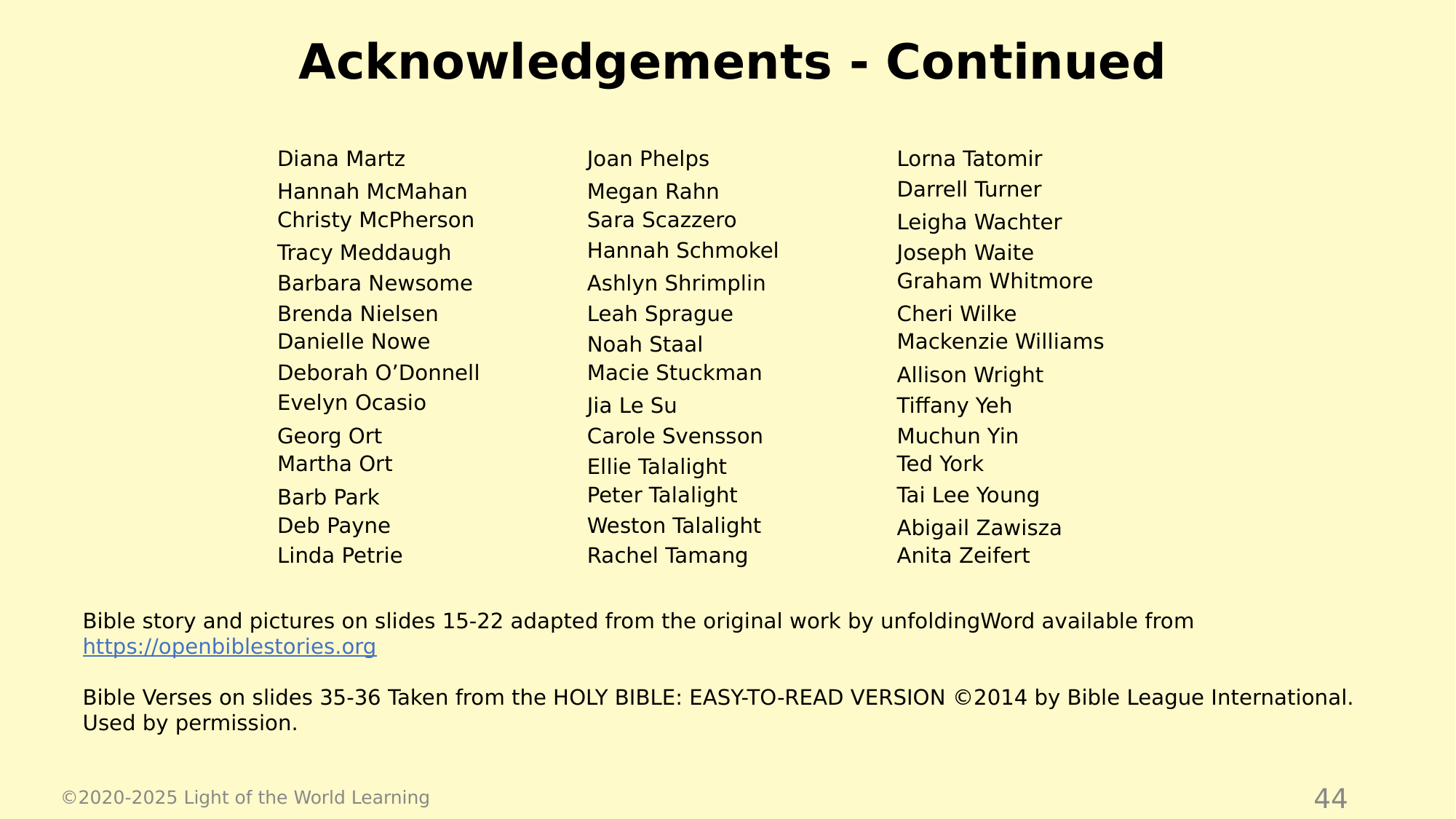

# Acknowledgements - Continued

| Diana Martz | Joan Phelps | Lorna Tatomir |
| --- | --- | --- |
| Hannah McMahan | Megan Rahn | Darrell Turner |
| Christy McPherson | Sara Scazzero | Leigha Wachter |
| Tracy Meddaugh | Hannah Schmokel | Joseph Waite |
| Barbara Newsome | Ashlyn Shrimplin | Graham Whitmore |
| Brenda Nielsen | Leah Sprague | Cheri Wilke |
| Danielle Nowe | Noah Staal | Mackenzie Williams |
| Deborah O’Donnell | Macie Stuckman | Allison Wright |
| Evelyn Ocasio | Jia Le Su | Tiffany Yeh |
| Georg Ort | Carole Svensson | Muchun Yin |
| Martha Ort | Ellie Talalight | Ted York |
| Barb Park | Peter Talalight | Tai Lee Young |
| Deb Payne | Weston Talalight | Abigail Zawisza |
| Linda Petrie | Rachel Tamang | Anita Zeifert |

Bible story and pictures on slides 15-22 adapted from the original work by unfoldingWord available from https://openbiblestories.org

Bible Verses on slides 35-36 Taken from the HOLY BIBLE: EASY-TO-READ VERSION ©2014 by Bible League International. Used by permission.

©2020-2025 Light of the World Learning
44